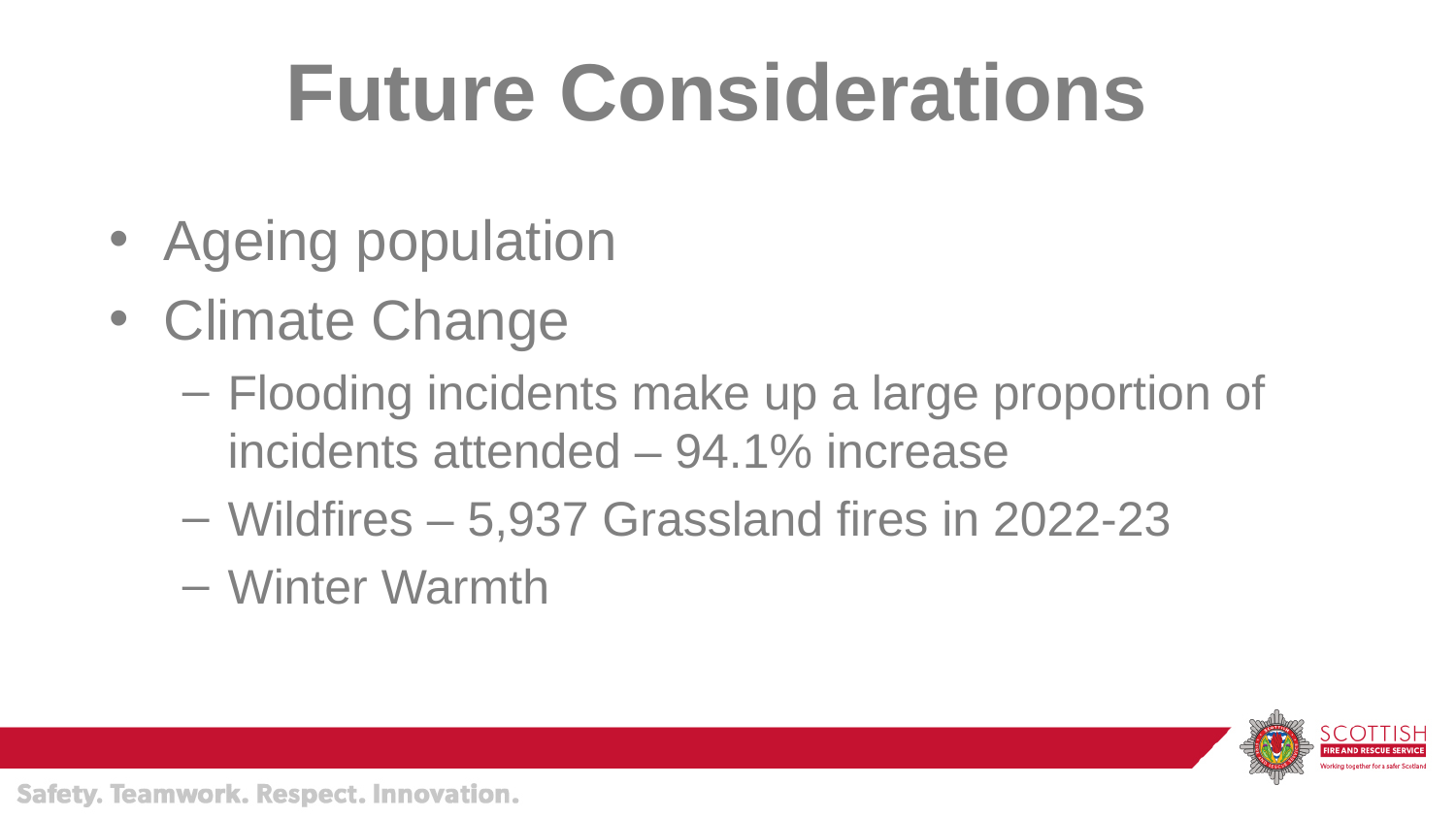

# Future Considerations
Ageing population
Climate Change
Flooding incidents make up a large proportion of incidents attended – 94.1% increase
Wildfires – 5,937 Grassland fires in 2022-23
Winter Warmth